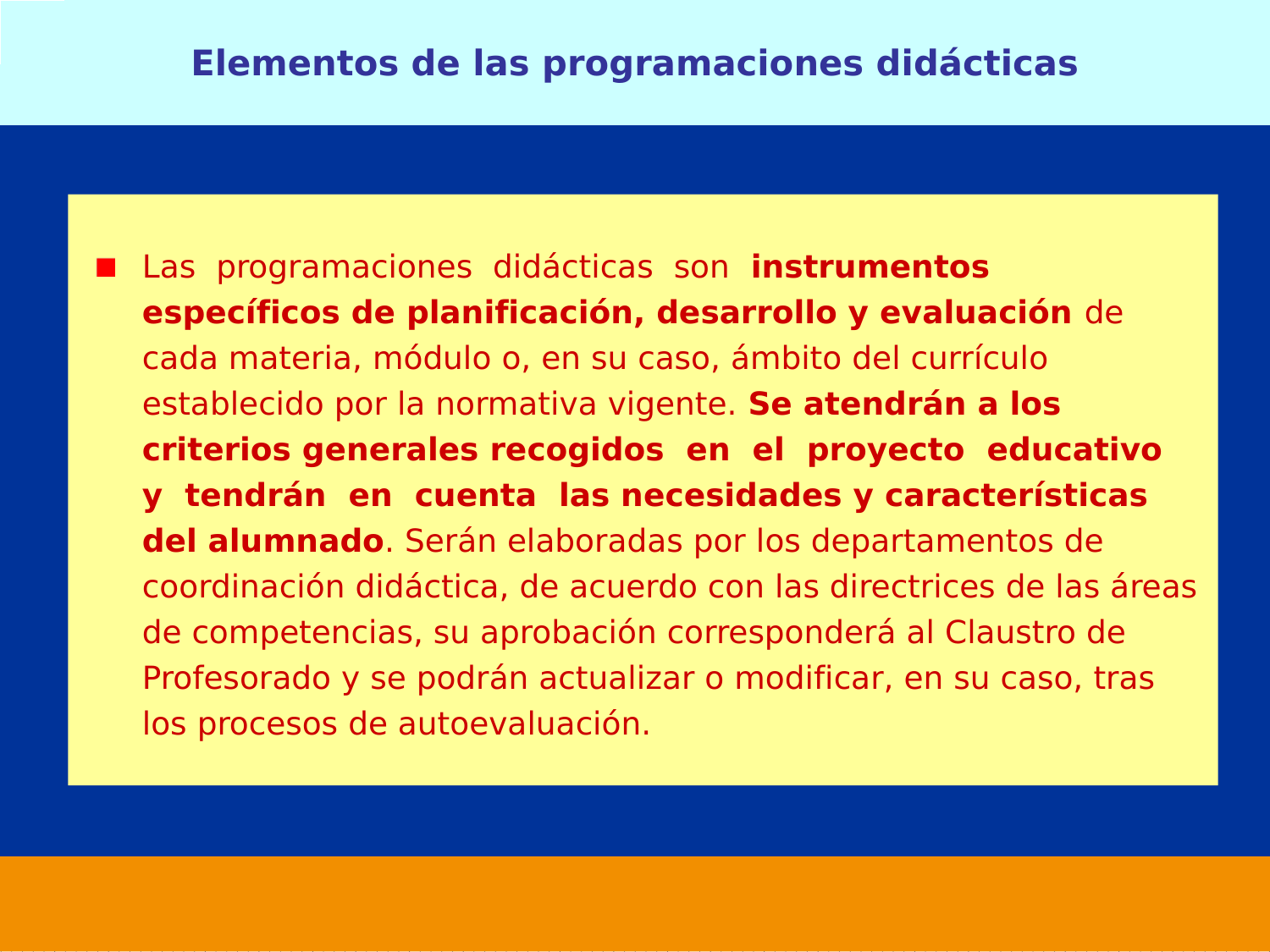

Elementos de las programaciones didácticas

Las  programaciones  didácticas  son  instrumentos  específicos de planificación, desarrollo y evaluación de cada materia, módulo o, en su caso, ámbito del currículo establecido por la normativa vigente. Se atendrán a los criterios generales recogidos  en  el  proyecto  educativo  y  tendrán  en  cuenta  las necesidades y características del alumnado. Serán elaboradas por los departamentos de coordinación didáctica, de acuerdo con las directrices de las áreas de competencias, su aprobación corresponderá al Claustro de Profesorado y se podrán actualizar o modificar, en su caso, tras los procesos de autoevaluación.